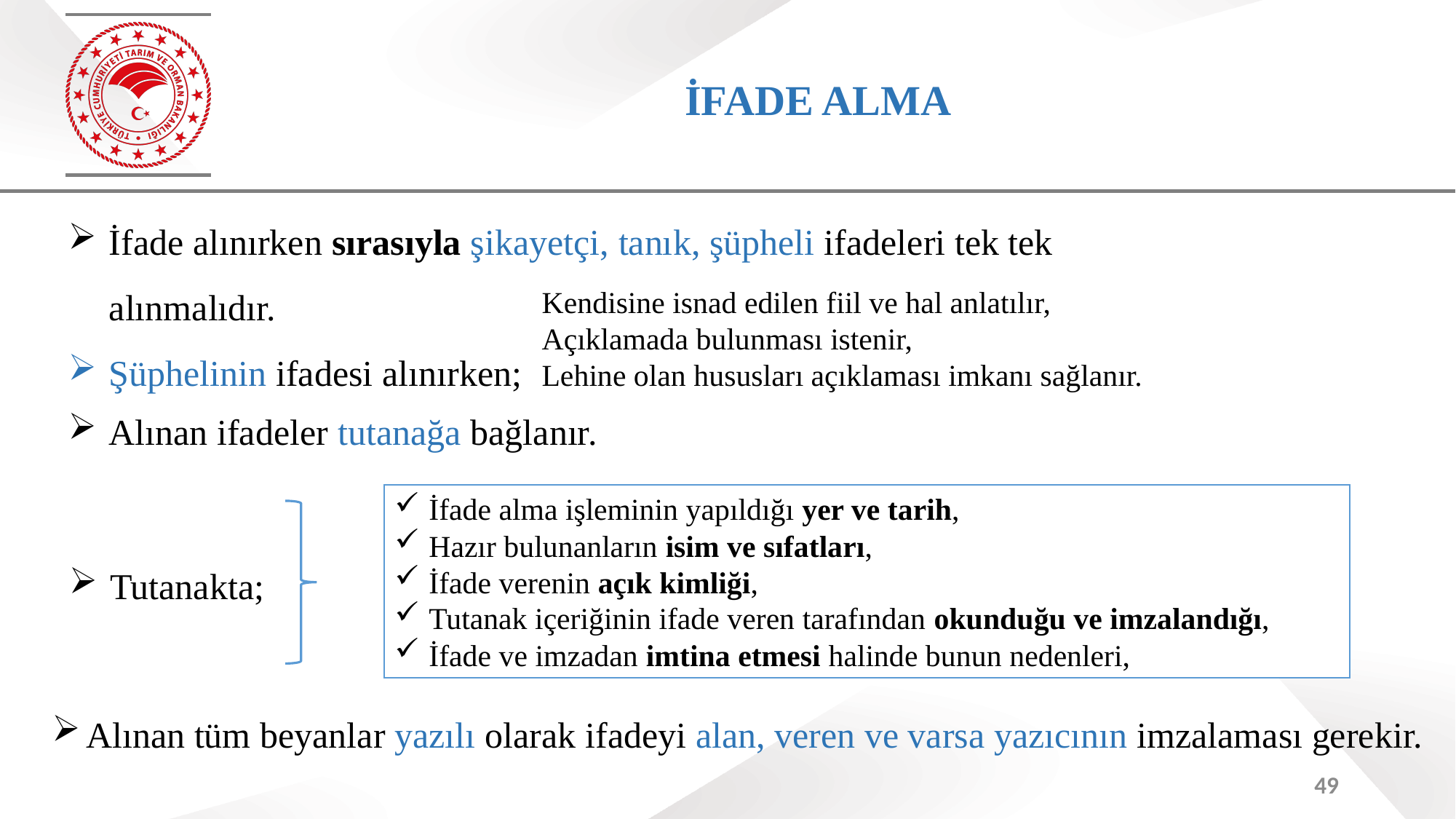

# İFADE ALMA
İfade alınırken sırasıyla şikayetçi, tanık, şüpheli ifadeleri tek tek alınmalıdır.
Şüphelinin ifadesi alınırken;
Kendisine isnad edilen fiil ve hal anlatılır,
Açıklamada bulunması istenir,
Lehine olan hususları açıklaması imkanı sağlanır.
Alınan ifadeler tutanağa bağlanır.
İfade alma işleminin yapıldığı yer ve tarih,
Hazır bulunanların isim ve sıfatları,
İfade verenin açık kimliği,
Tutanak içeriğinin ifade veren tarafından okunduğu ve imzalandığı,
İfade ve imzadan imtina etmesi halinde bunun nedenleri,

Tutanakta;
Alınan tüm beyanlar yazılı olarak ifadeyi alan, veren ve varsa yazıcının imzalaması gerekir.
49